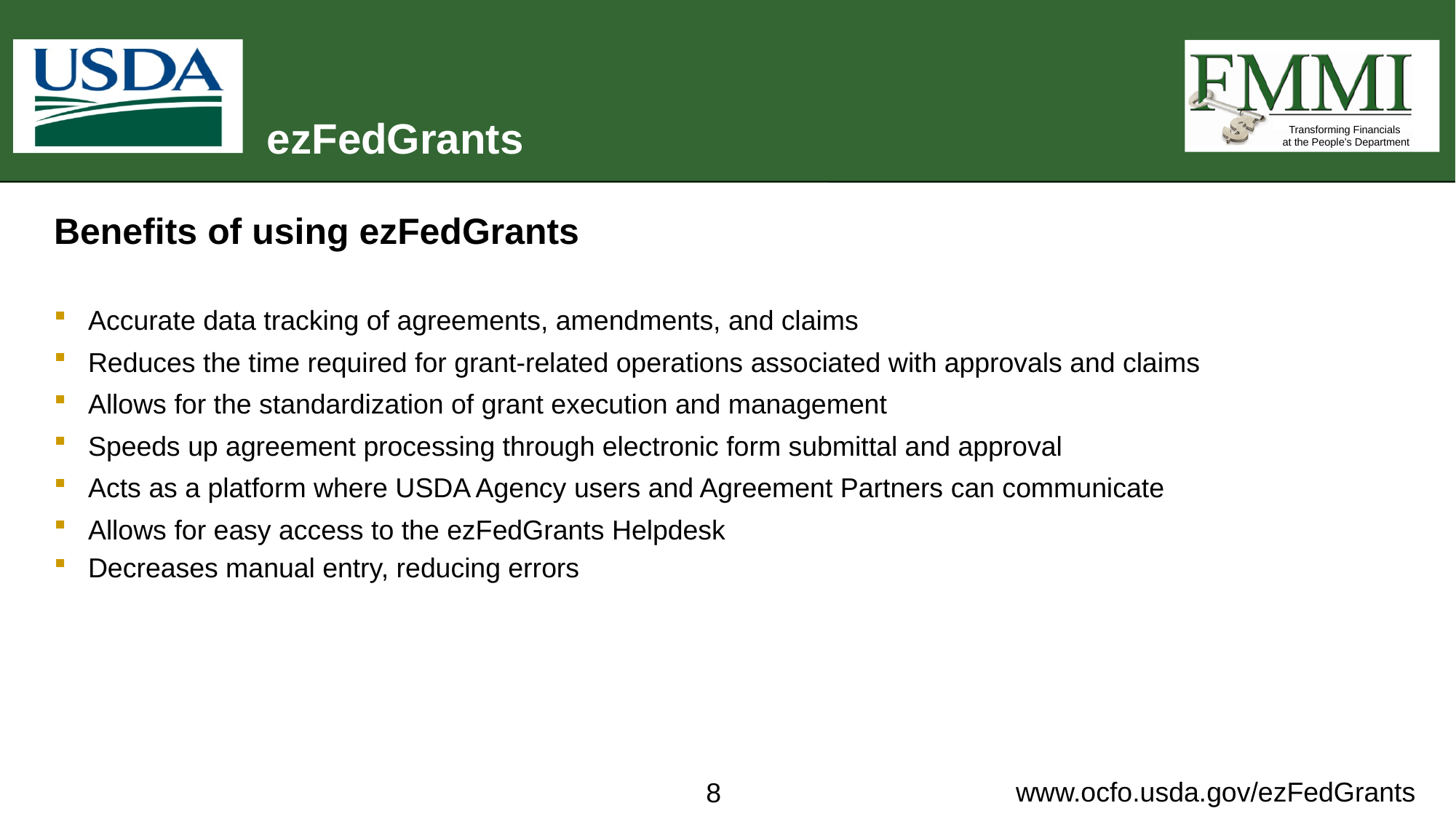

# ezFedGrants
Benefits of using ezFedGrants

Accurate data tracking of agreements, amendments, and claims
Reduces the time required for grant-related operations associated with approvals and claims
Allows for the standardization of grant execution and management
Speeds up agreement processing through electronic form submittal and approval
Acts as a platform where USDA Agency users and Agreement Partners can communicate
Allows for easy access to the ezFedGrants Helpdesk
Decreases manual entry, reducing errors

8